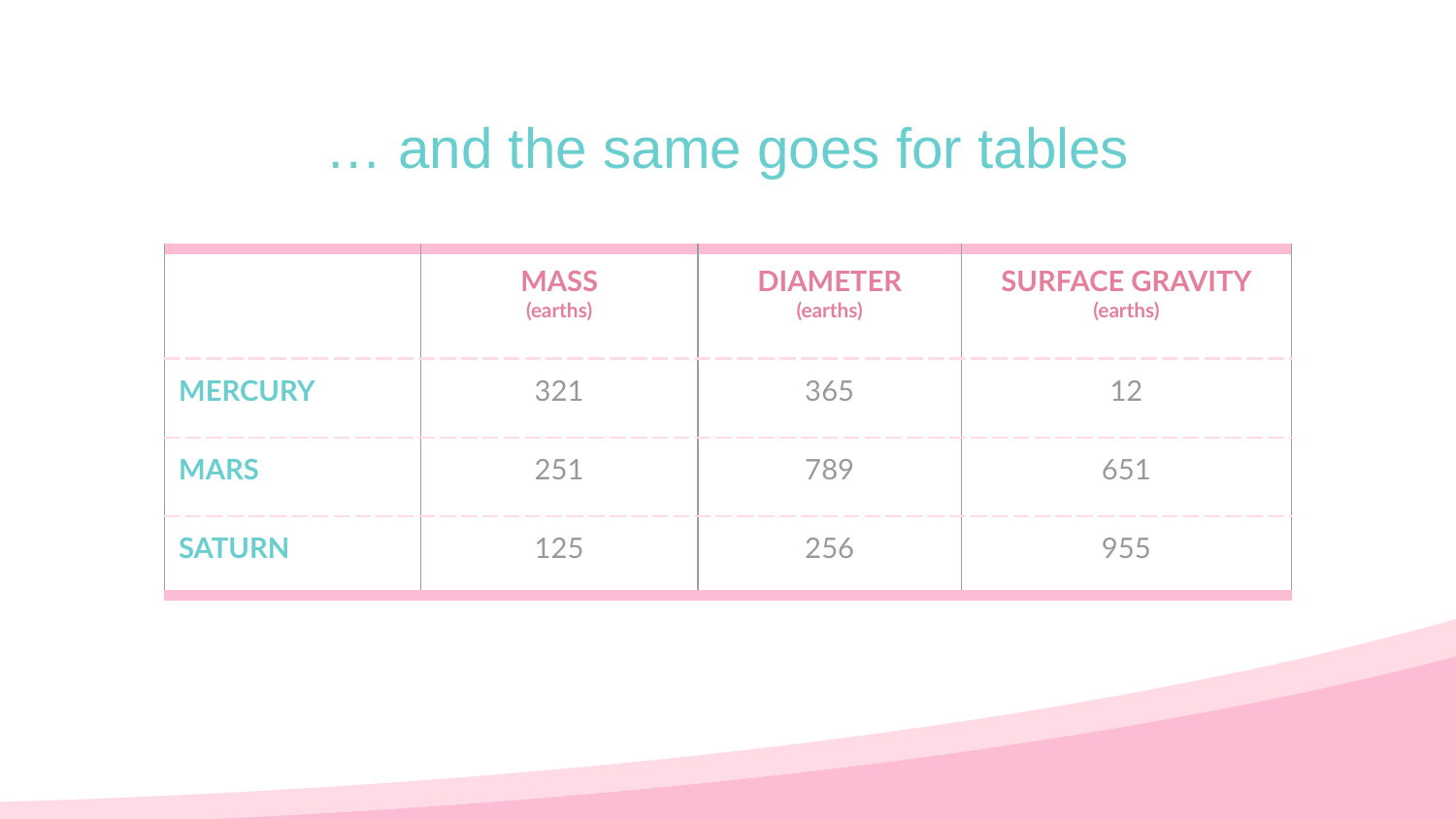

# … and the same goes for tables
|  | MASS (earths) | DIAMETER (earths) | SURFACE GRAVITY (earths) |
| --- | --- | --- | --- |
| MERCURY | 321 | 365 | 12 |
| MARS | 251 | 789 | 651 |
| SATURN | 125 | 256 | 955 |